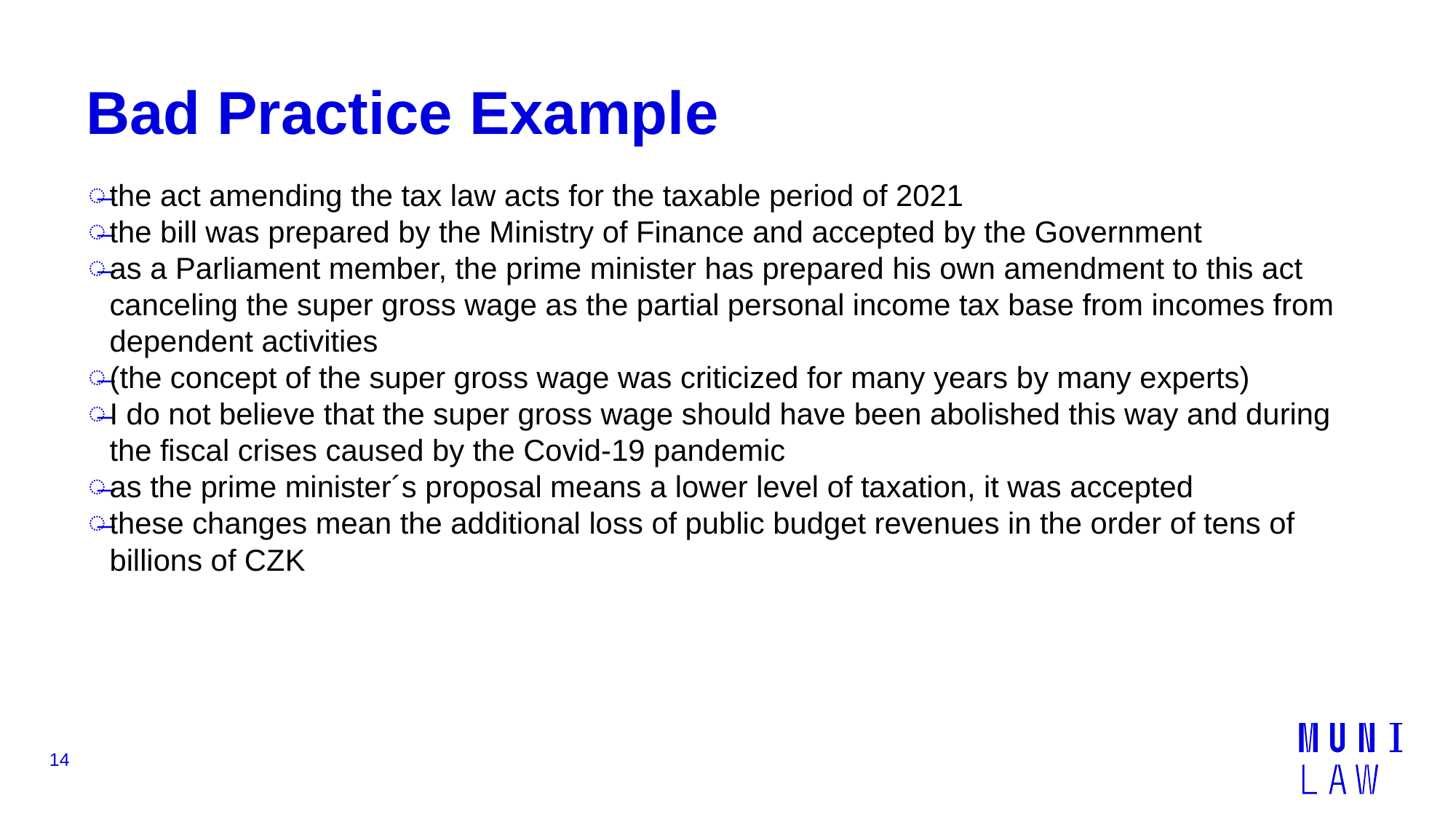

# Bad Practice Example
the act amending the tax law acts for the taxable period of 2021
the bill was prepared by the Ministry of Finance and accepted by the Government
as a Parliament member, the prime minister has prepared his own amendment to this act canceling the super gross wage as the partial personal income tax base from incomes from dependent activities
(the concept of the super gross wage was criticized for many years by many experts)
I do not believe that the super gross wage should have been abolished this way and during the fiscal crises caused by the Covid-19 pandemic
as the prime minister´s proposal means a lower level of taxation, it was accepted
these changes mean the additional loss of public budget revenues in the order of tens of billions of CZK
14